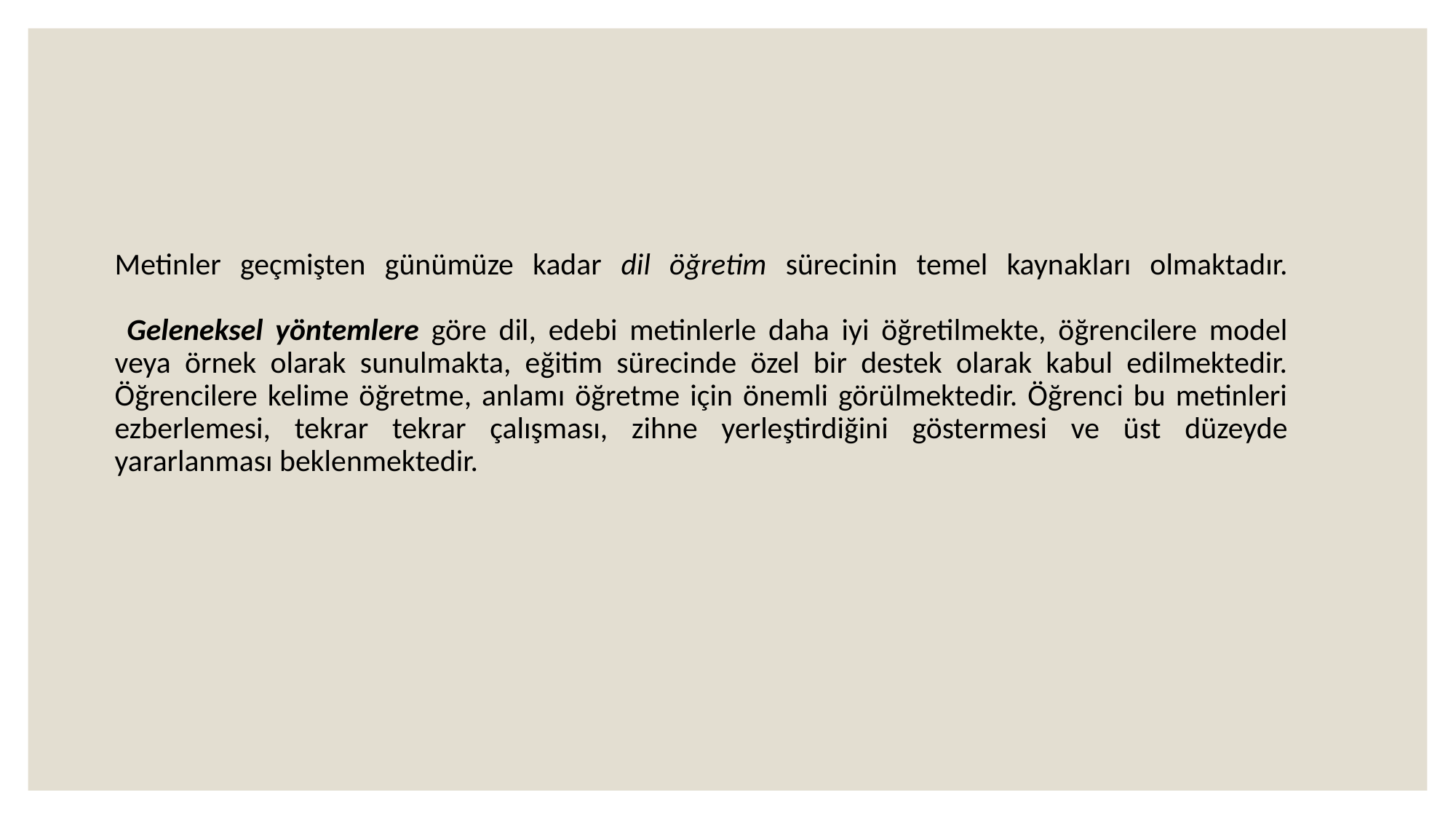

# Metinler geçmişten günümüze kadar dil öğretim sürecinin temel kaynakları olmaktadır. Geleneksel yöntemlere göre dil, edebi metinlerle daha iyi öğretilmekte, öğrencilere model veya örnek olarak sunulmakta, eğitim sürecinde özel bir destek olarak kabul edilmektedir. Öğrencilere kelime öğretme, anlamı öğretme için önemli görülmektedir. Öğrenci bu metinleri ezberlemesi, tekrar tekrar çalışması, zihne yerleştirdiğini göstermesi ve üst düzeyde yararlanması beklenmektedir.